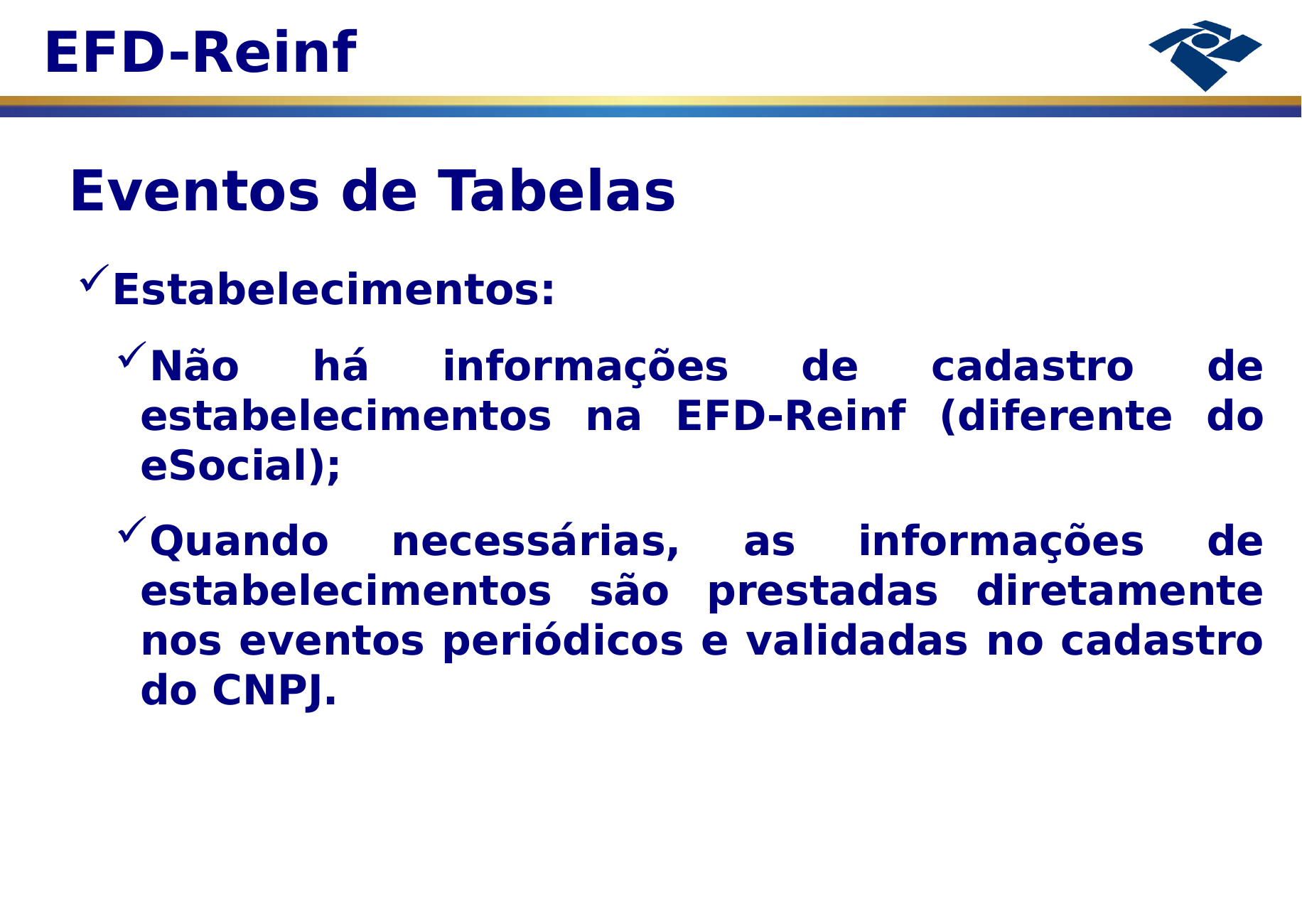

Eventos de Tabelas
Estabelecimentos:
Não há informações de cadastro de estabelecimentos na EFD-Reinf (diferente do eSocial);
Quando necessárias, as informações de estabelecimentos são prestadas diretamente nos eventos periódicos e validadas no cadastro do CNPJ.